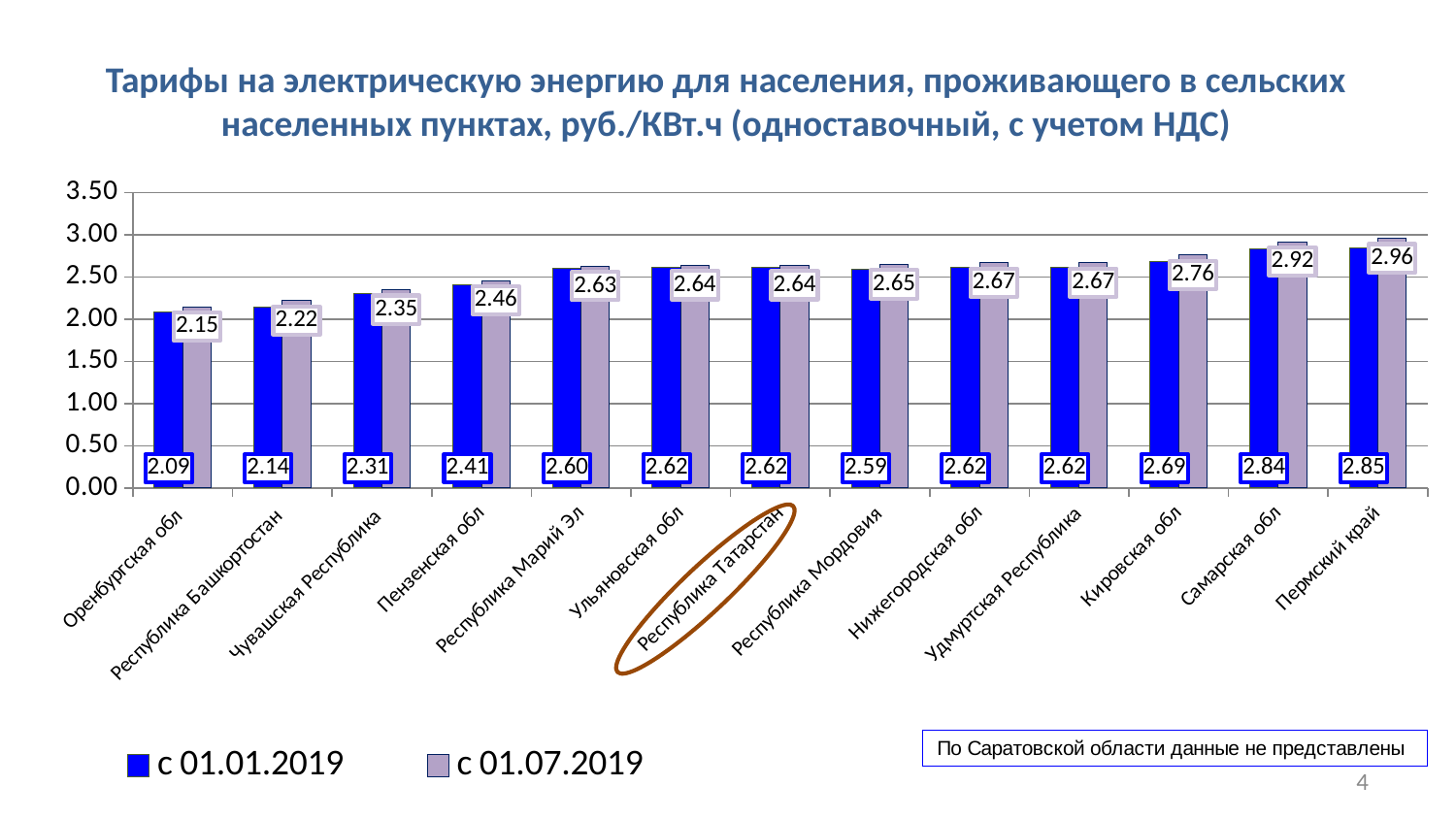

# Тарифы на электрическую энергию для населения, проживающего в сельских населенных пунктах, руб./КВт.ч (одноставочный, с учетом НДС)

### Chart

| Category | c 01.01.2019 | c 01.07.2019 |
|---|---|---|
| Оренбургская обл  | 2.09 | 2.15 |
| Республика Башкортостан  | 2.14 | 2.22 |
| Чувашская Республика  | 2.31 | 2.35 |
| Пензенская обл | 2.41 | 2.46 |
| Республика Марий Эл | 2.6 | 2.63 |
| Ульяновская обл | 2.62 | 2.64 |
| Республика Татарстан | 2.62 | 2.64 |
| Республика Мордовия | 2.59 | 2.65 |
| Нижегородская обл | 2.62 | 2.67 |
| Удмуртская Республика | 2.62 | 2.67 |
| Кировская обл | 2.69 | 2.76 |
| Самарская обл | 2.84 | 2.92 |
| Пермский край | 2.85 | 2.96 |
4